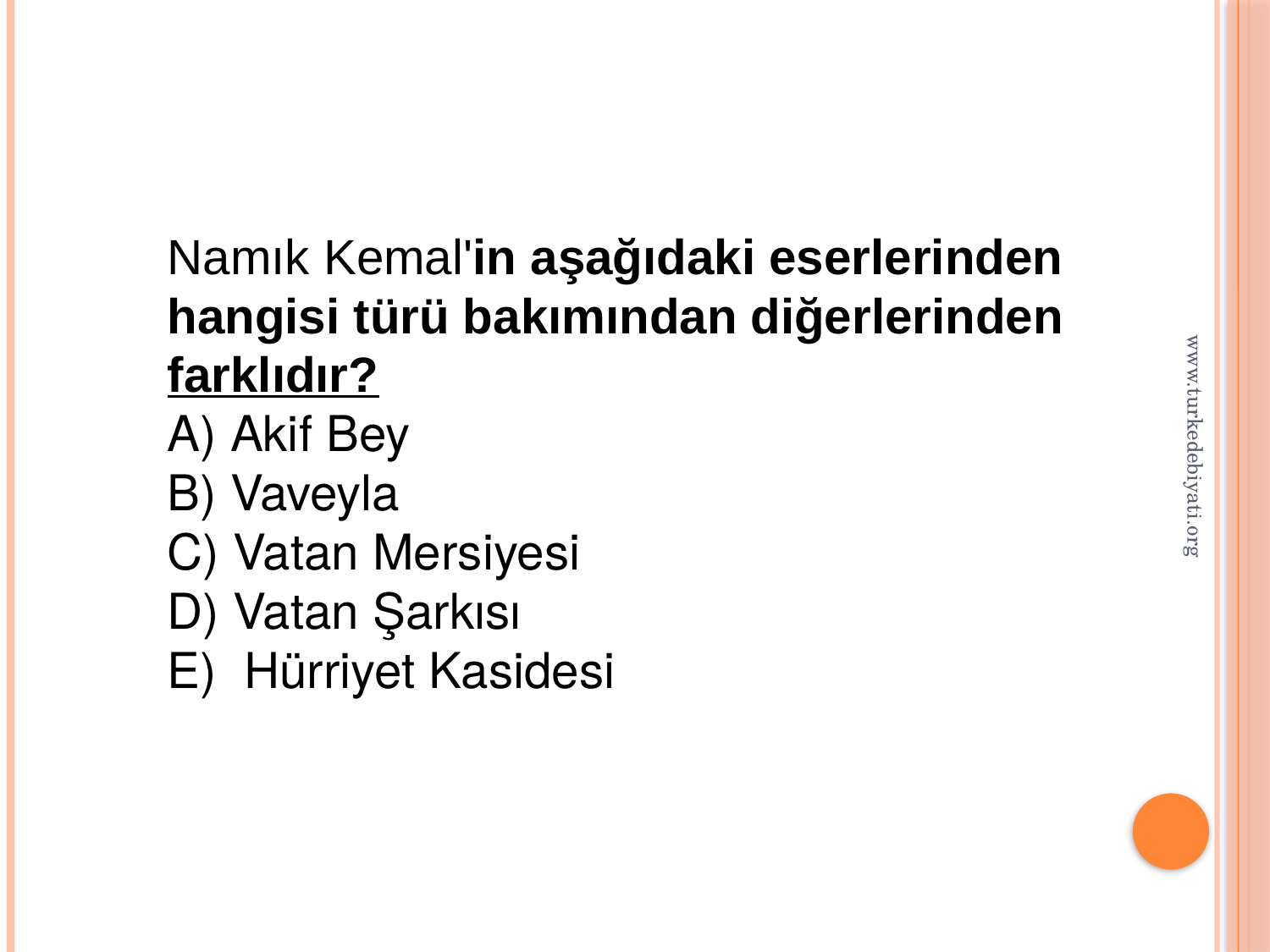

Namık Kemal'in aşağıdaki eserlerinden hangisi türü bakımından diğerlerinden farklıdır?
 Akif Bey
 Vaveyla
 Vatan Mersiyesi
 Vatan Şarkısı
E)  Hürriyet Kasidesi
www.turkedebiyati.org